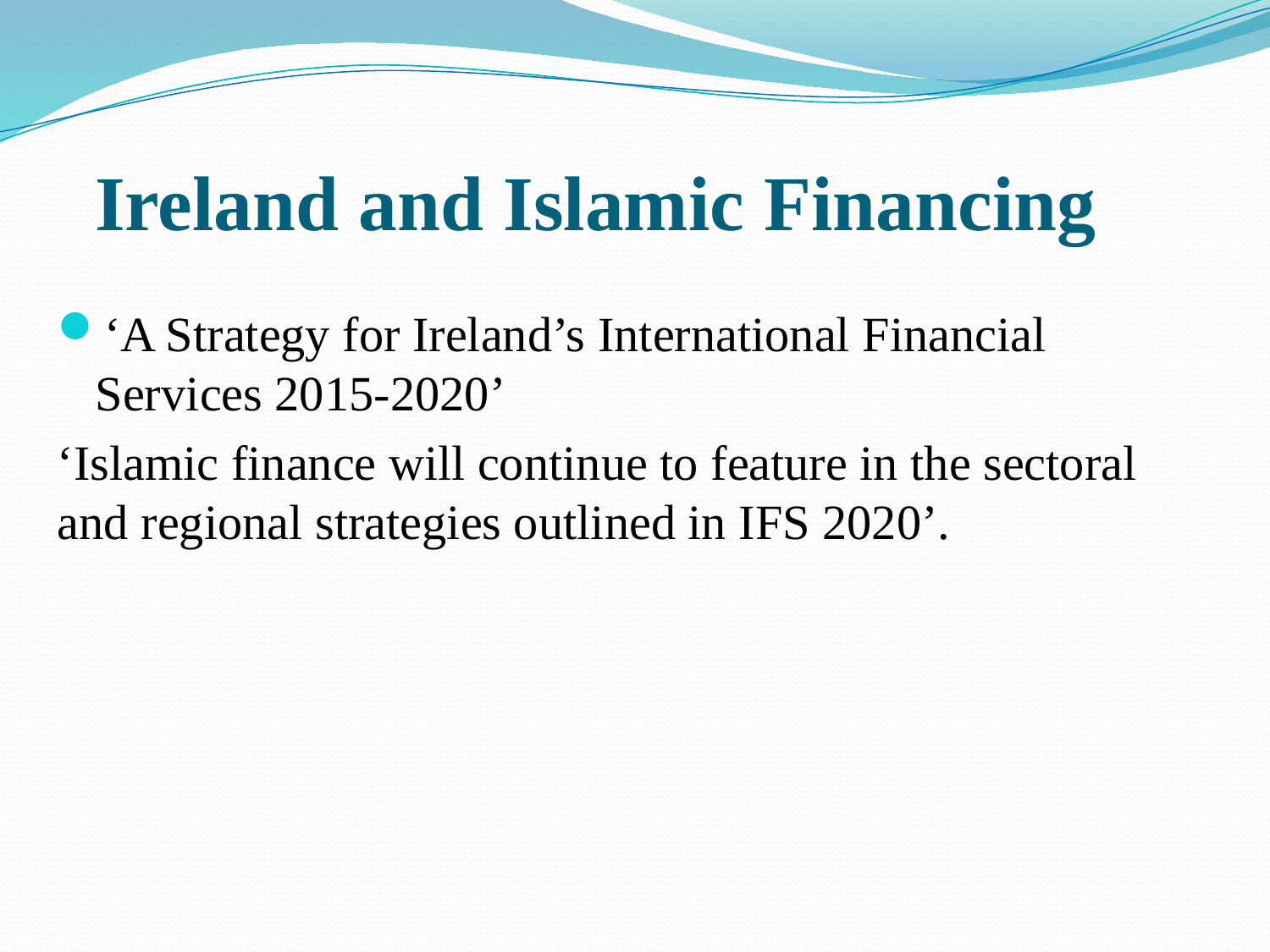

# Ireland and Islamic Financing
‘A Strategy for Ireland’s International Financial Services 2015-2020’
‘Islamic finance will continue to feature in the sectoral and regional strategies outlined in IFS 2020’.